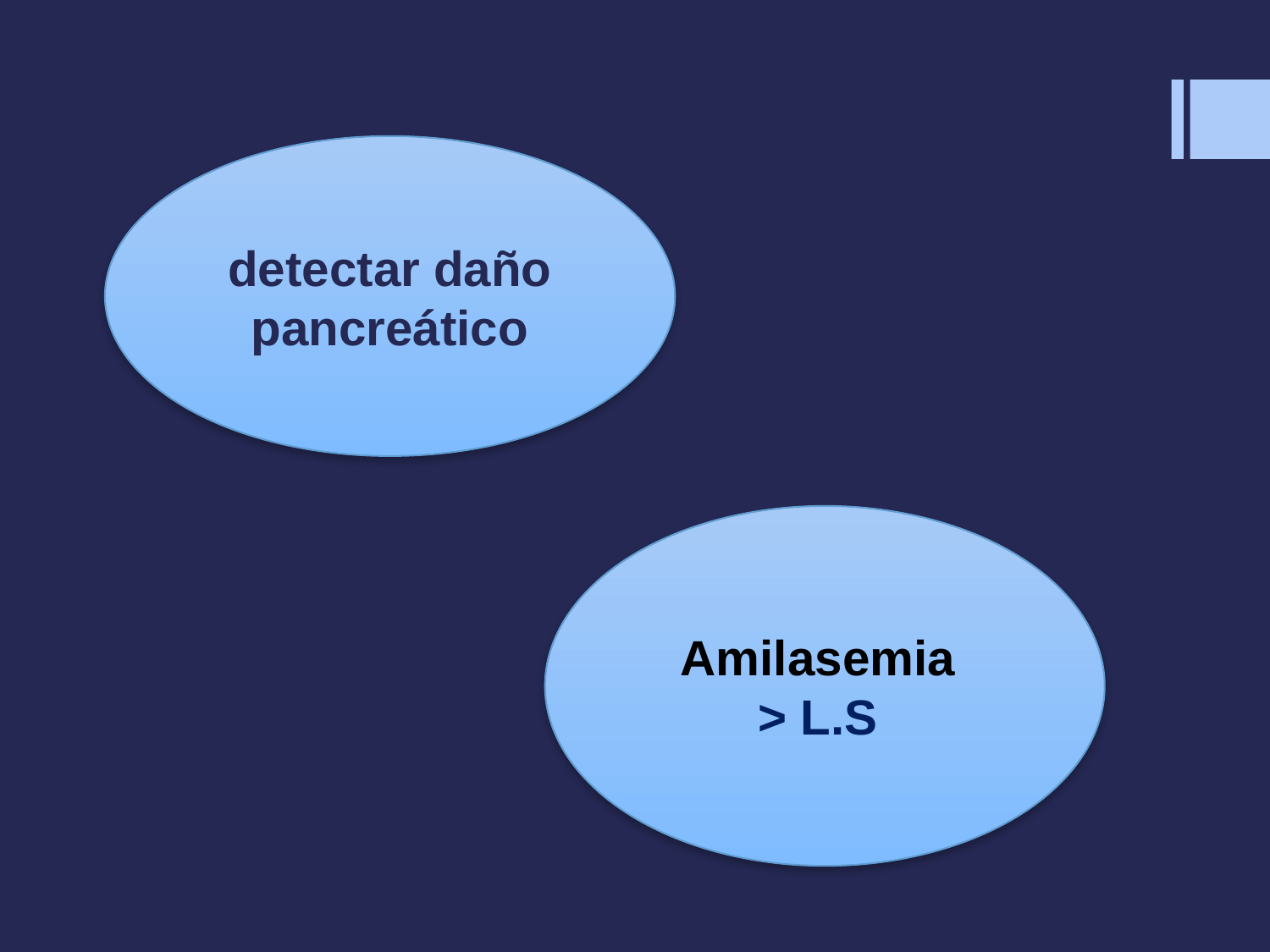

#

detectar daño pancreático
Amilasemia
> L.S